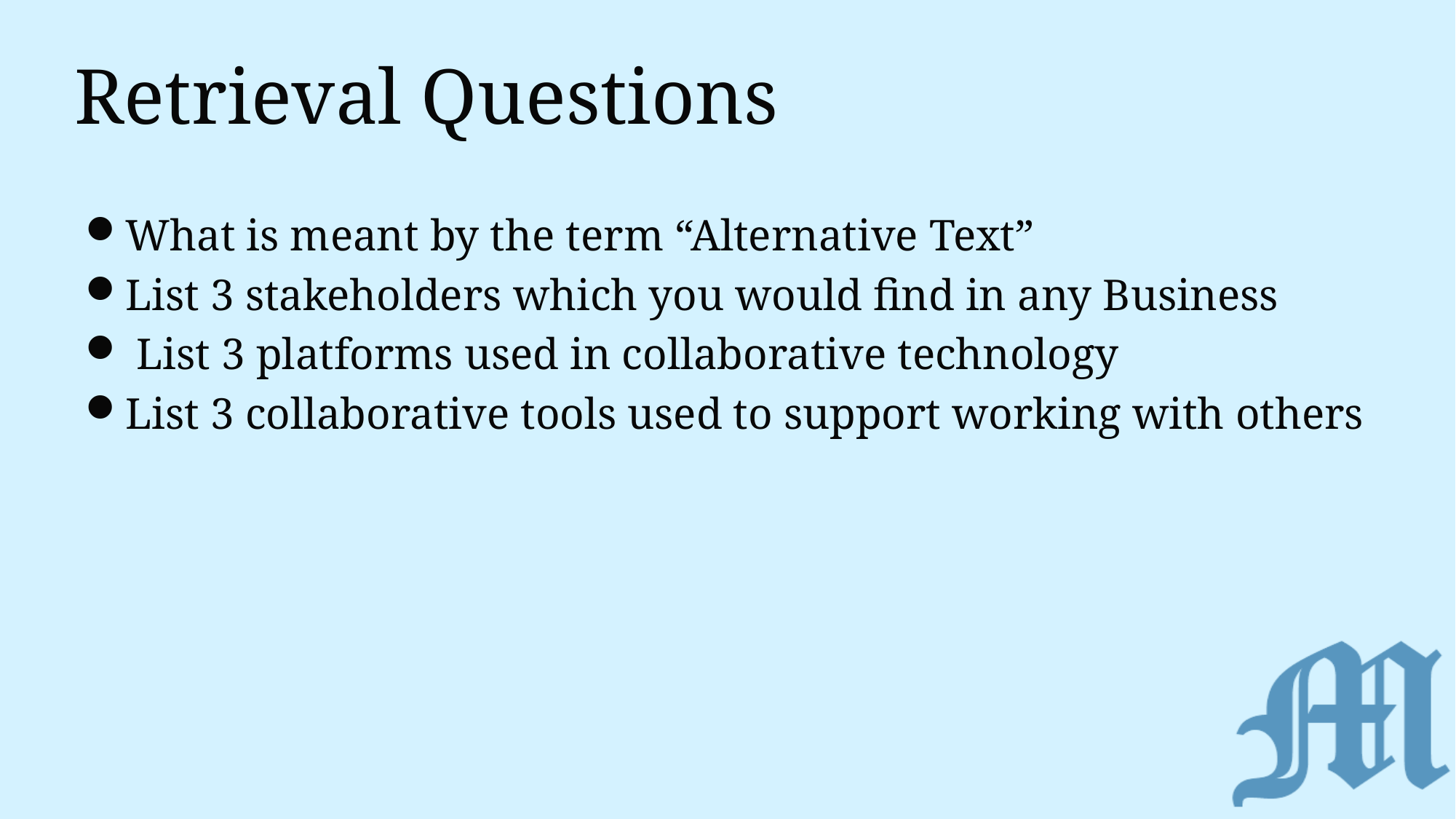

# Retrieval Questions
What is meant by the term “Alternative Text”
List 3 stakeholders which you would find in any Business
 List 3 platforms used in collaborative technology
List 3 collaborative tools used to support working with others